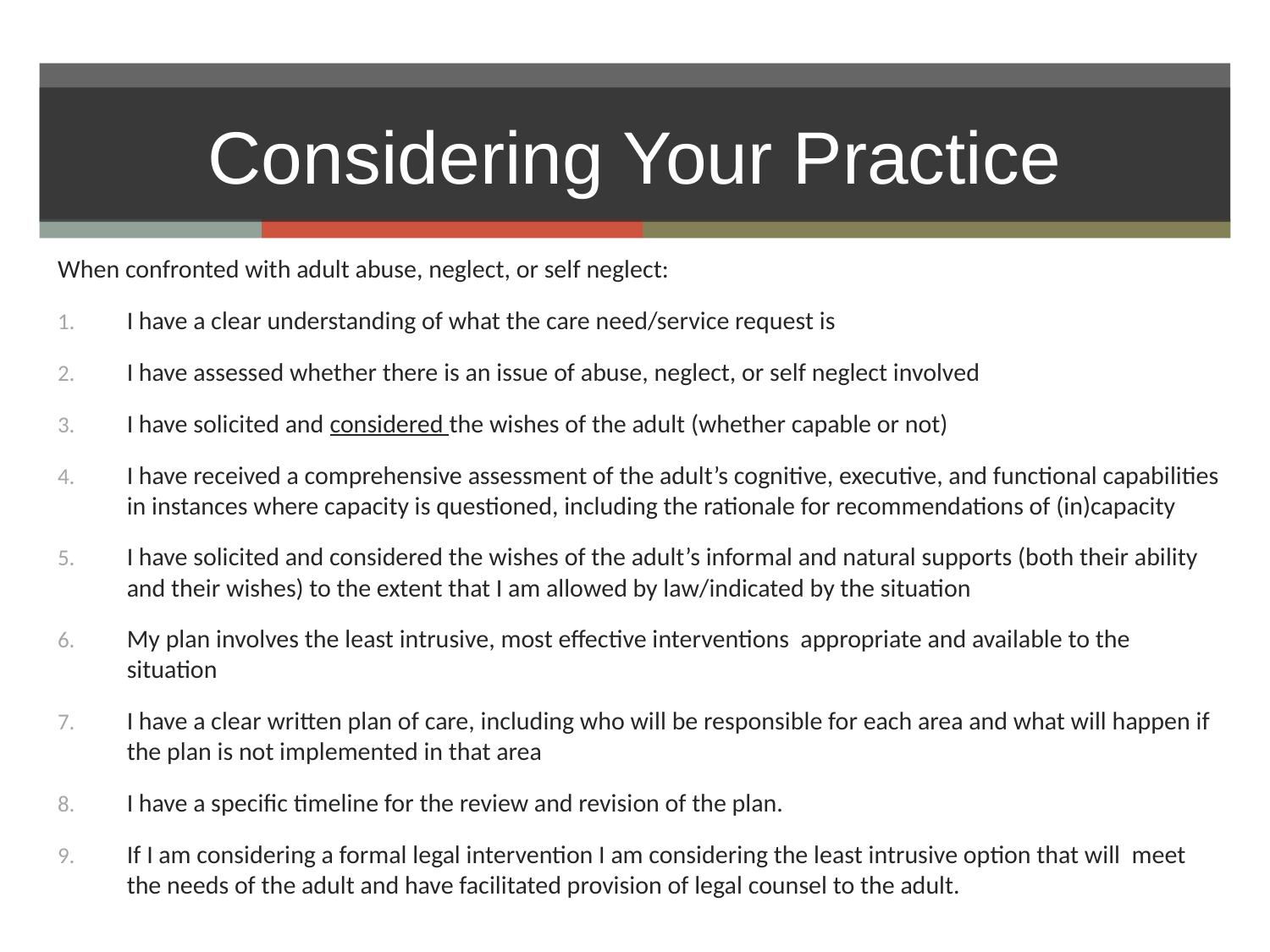

# Considering Your Practice
When confronted with adult abuse, neglect, or self neglect:
I have a clear understanding of what the care need/service request is
I have assessed whether there is an issue of abuse, neglect, or self neglect involved
I have solicited and considered the wishes of the adult (whether capable or not)
I have received a comprehensive assessment of the adult’s cognitive, executive, and functional capabilities in instances where capacity is questioned, including the rationale for recommendations of (in)capacity
I have solicited and considered the wishes of the adult’s informal and natural supports (both their ability and their wishes) to the extent that I am allowed by law/indicated by the situation
My plan involves the least intrusive, most effective interventions  appropriate and available to the situation
I have a clear written plan of care, including who will be responsible for each area and what will happen if the plan is not implemented in that area
I have a specific timeline for the review and revision of the plan.
If I am considering a formal legal intervention I am considering the least intrusive option that will  meet the needs of the adult and have facilitated provision of legal counsel to the adult.